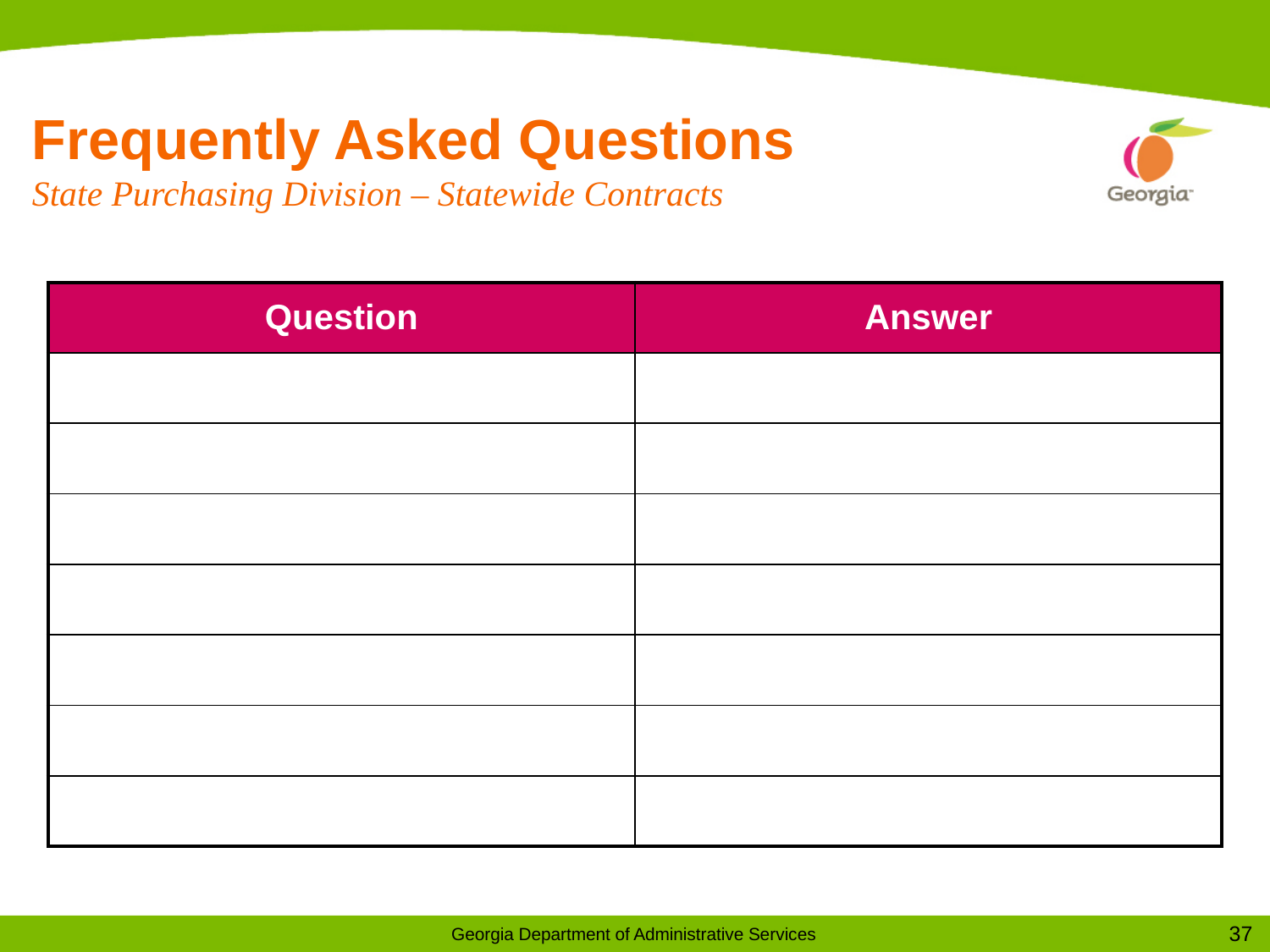

# Frequently Asked Questions State Purchasing Division – Statewide Contracts
| Question | Answer |
| --- | --- |
|  |  |
|  |  |
|  |  |
|  |  |
|  |  |
|  |  |
|  |  |